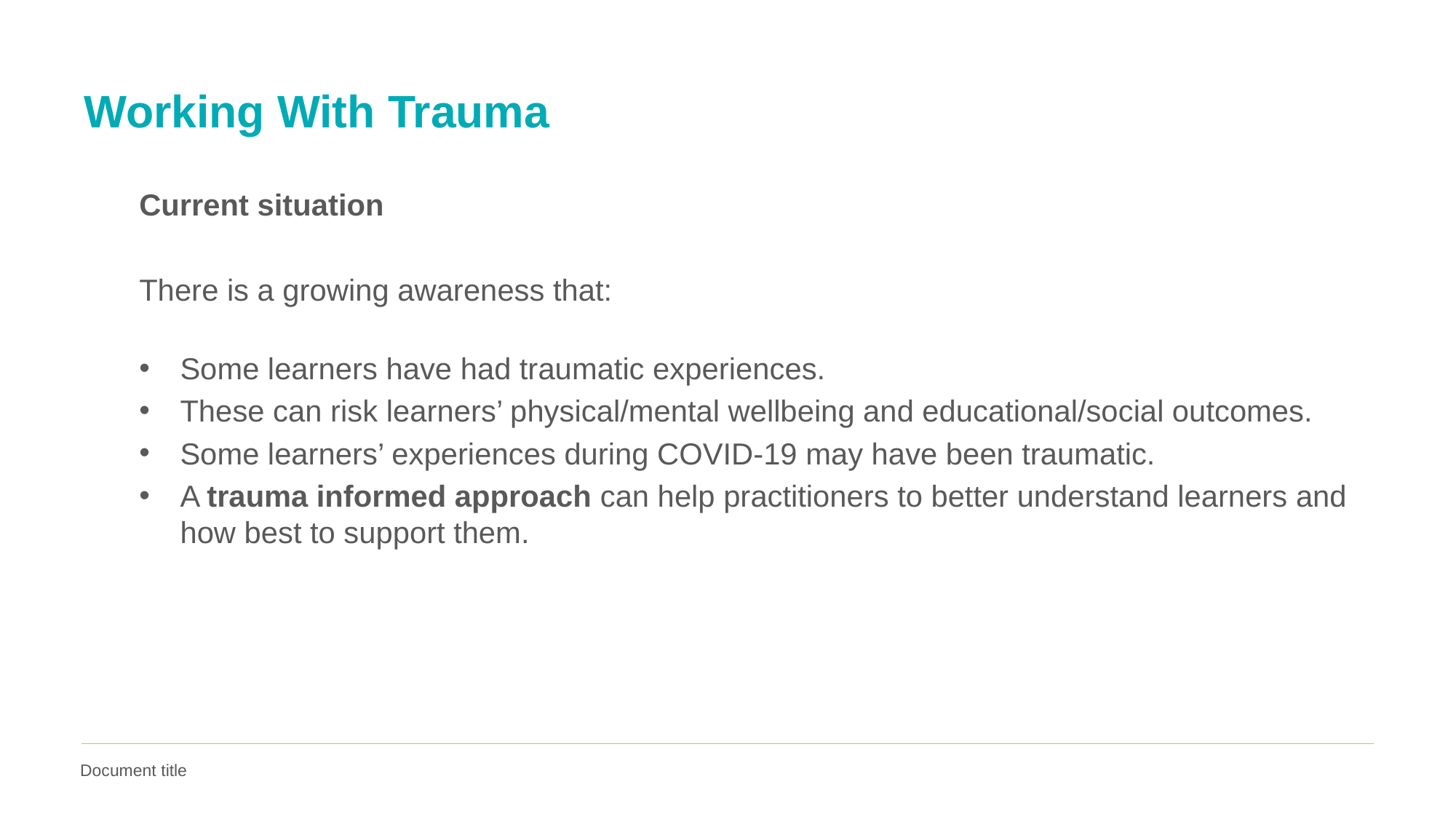

# Working With Trauma
Current situation

There is a growing awareness that:
Some learners have had traumatic experiences.
These can risk learners’ physical/mental wellbeing and educational/social outcomes.
Some learners’ experiences during COVID-19 may have been traumatic.
A trauma informed approach can help practitioners to better understand learners and how best to support them.

Document title